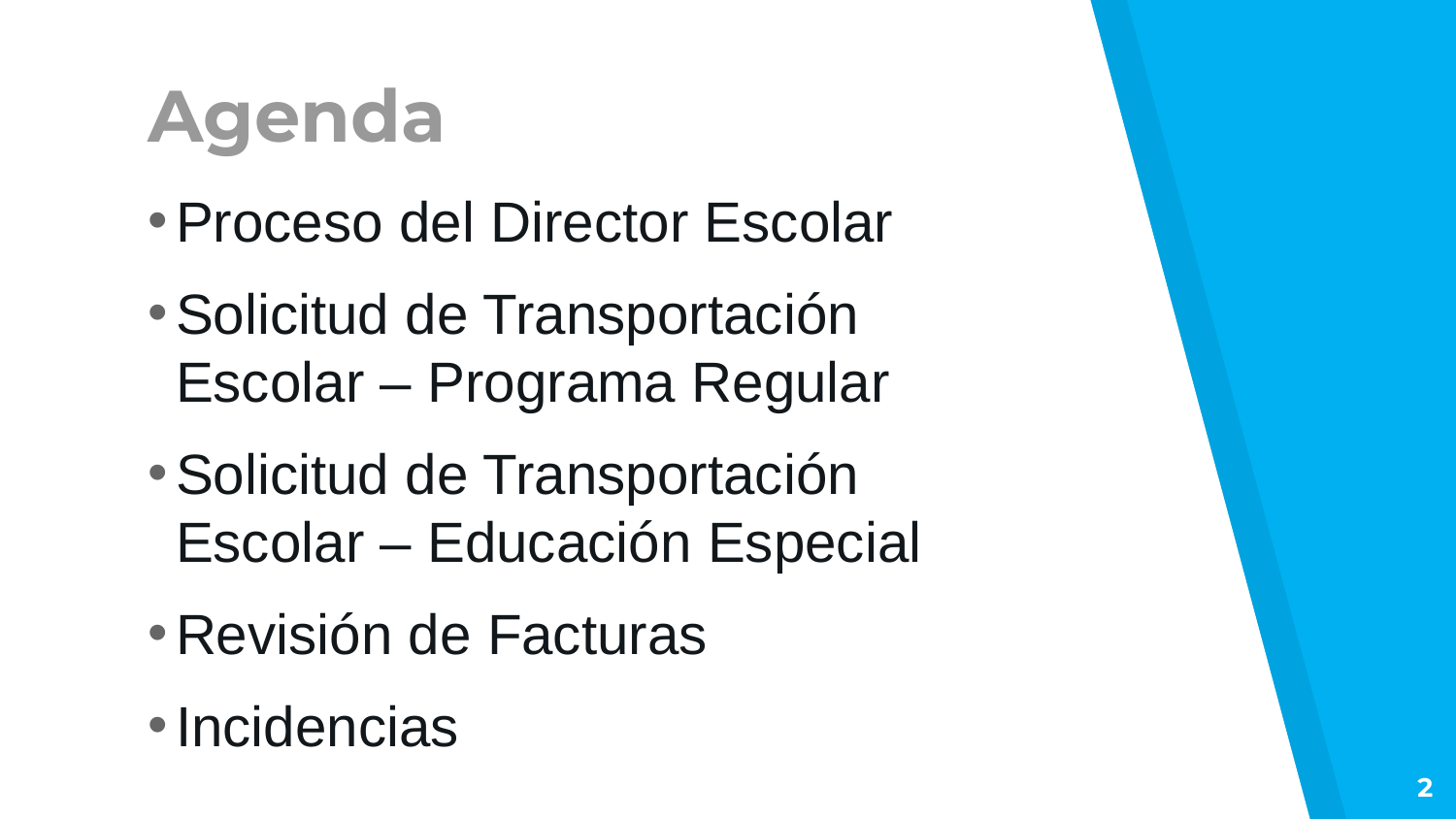

# Agenda
Proceso del Director Escolar
Solicitud de Transportación Escolar – Programa Regular
Solicitud de Transportación Escolar – Educación Especial
Revisión de Facturas
Incidencias
2